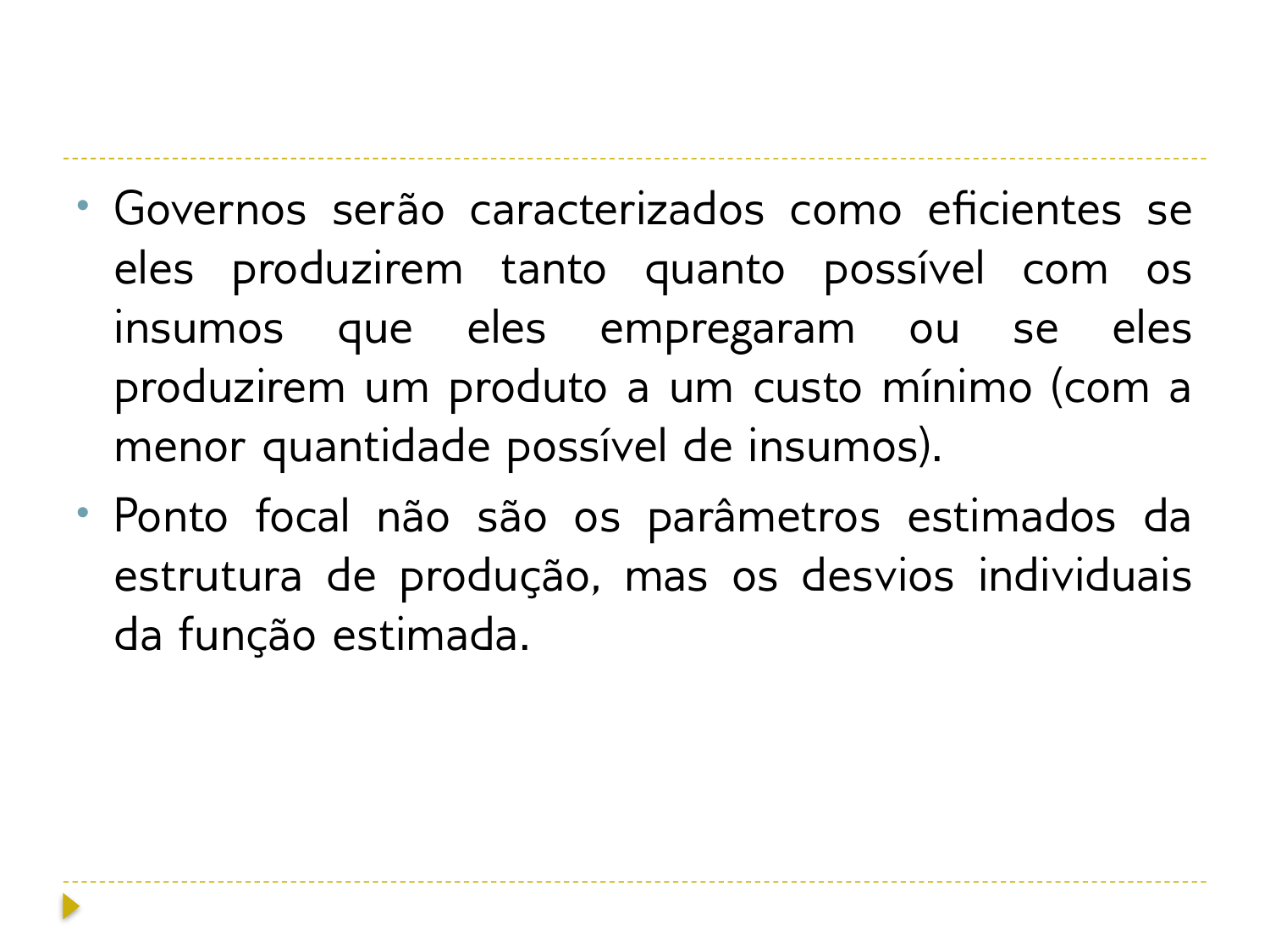

#
Governos serão caracterizados como eficientes se eles produzirem tanto quanto possível com os insumos que eles empregaram ou se eles produzirem um produto a um custo mínimo (com a menor quantidade possível de insumos).
Ponto focal não são os parâmetros estimados da estrutura de produção, mas os desvios individuais da função estimada.